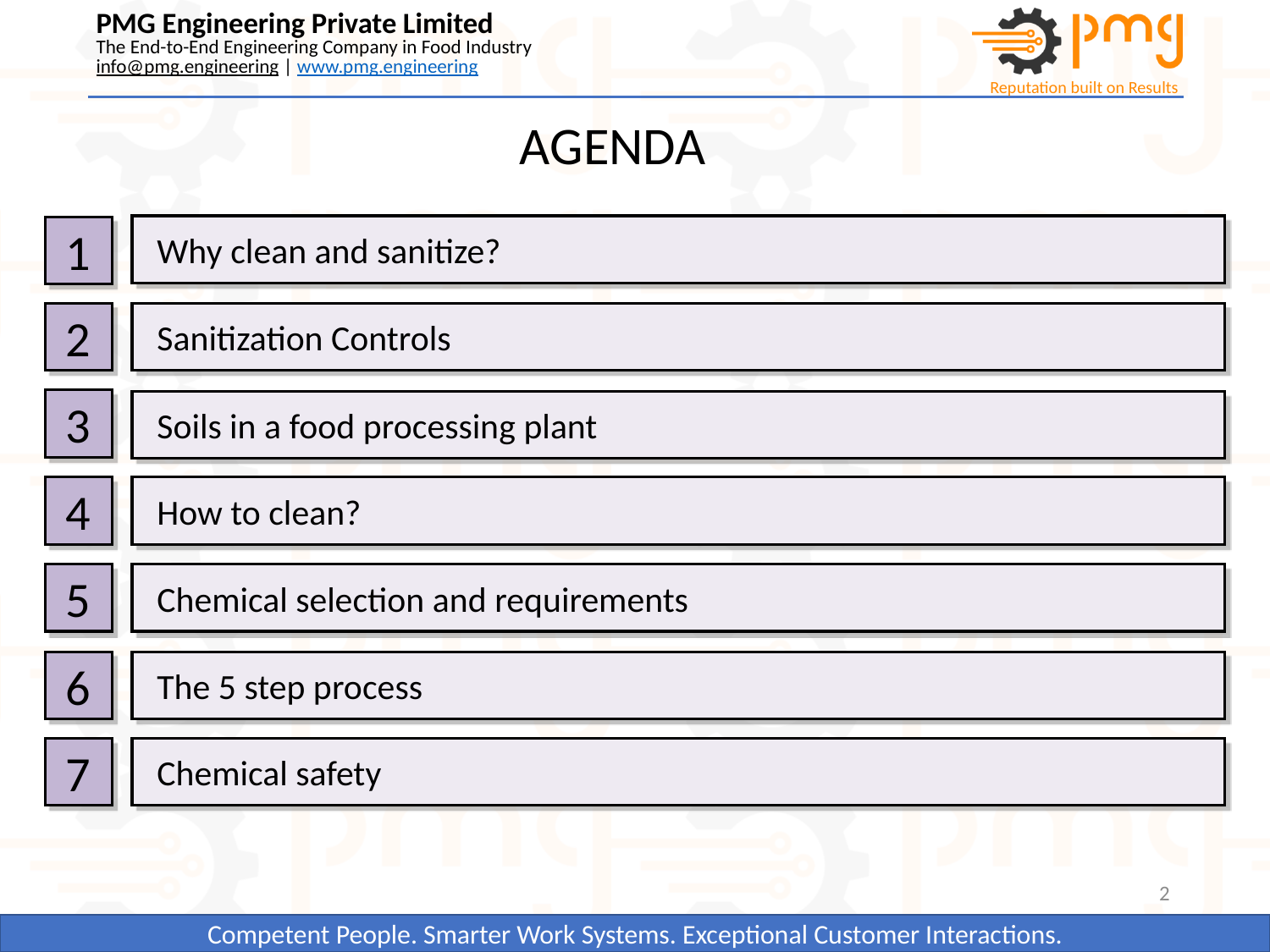

AGENDA
Why clean and sanitize?
1
2
Sanitization Controls
3
Soils in a food processing plant
4
How to clean?
5
Chemical selection and requirements
6
The 5 step process
7
Chemical safety
2